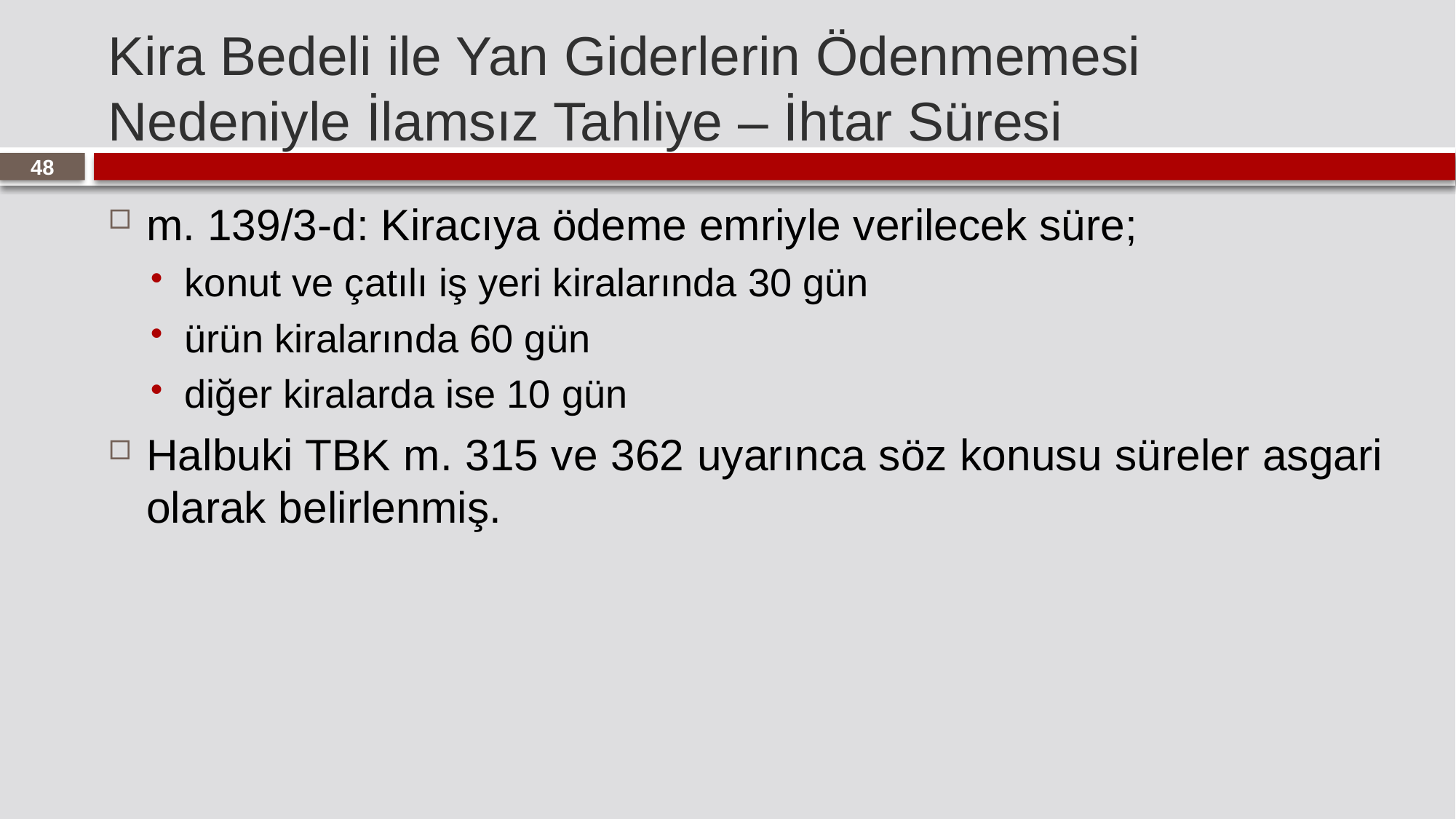

# Kira Bedeli ile Yan Giderlerin Ödenmemesi Nedeniyle İlamsız Tahliye – İhtar Süresi
48
m. 139/3-d: Kiracıya ödeme emriyle verilecek süre;
konut ve çatılı iş yeri kiralarında 30 gün
ürün kiralarında 60 gün
diğer kiralarda ise 10 gün
Halbuki TBK m. 315 ve 362 uyarınca söz konusu süreler asgari olarak belirlenmiş.